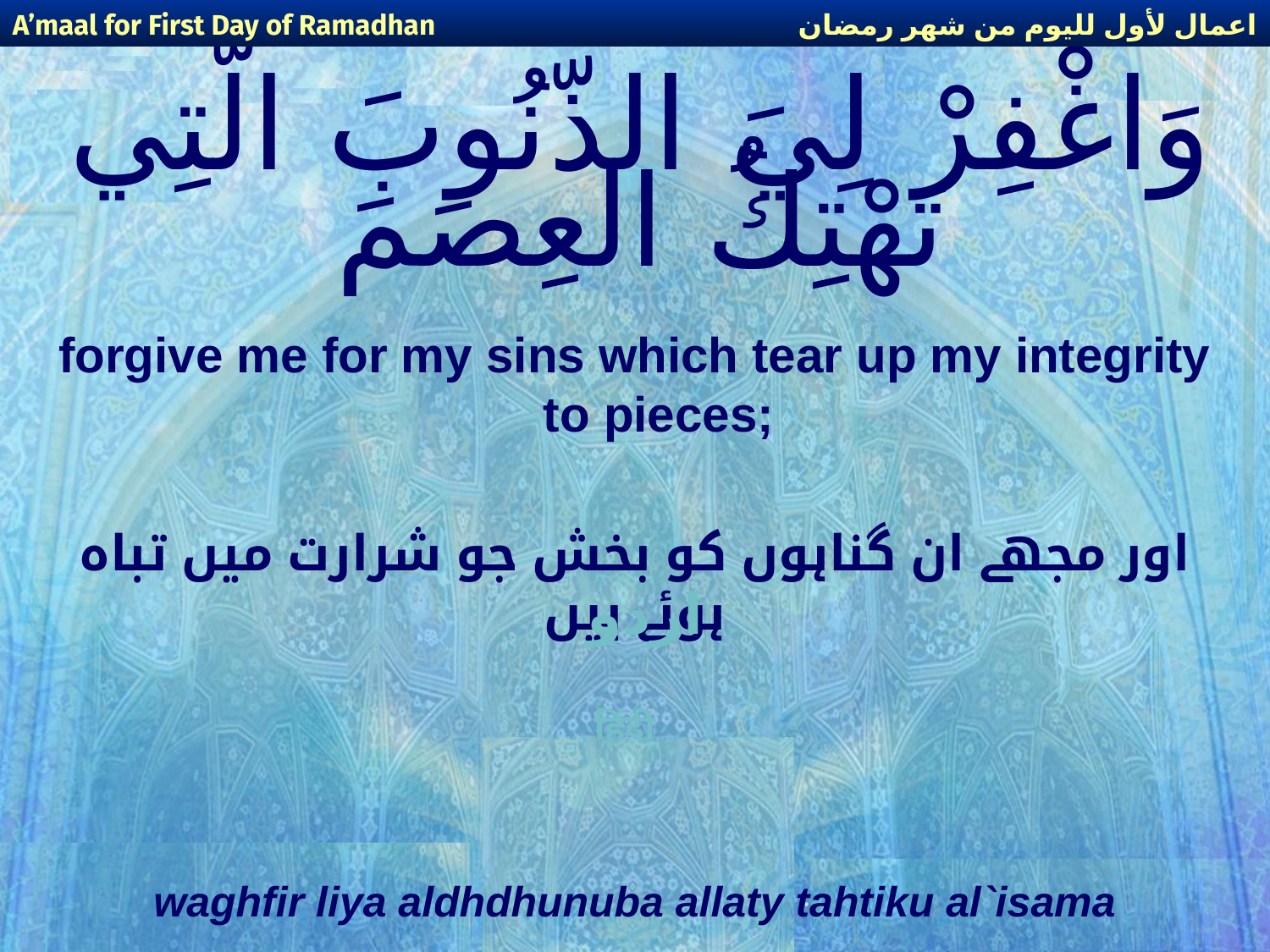

اعمال لأول لليوم من شهر رمضان
A’maal for First Day of Ramadhan
# وَاغْفِرْ لِيَ الذّنُوبَ الّتِي تَهْتِكُ العِصَمَ
forgive me for my sins which tear up my integrity to pieces;

اور مجھے ان گناہوں کو بخش جو شرارت میں تباہ ہوئے ہیں

اردو
हिंदी
waghfir liya aldhdhunuba allaty tahtiku al`isama